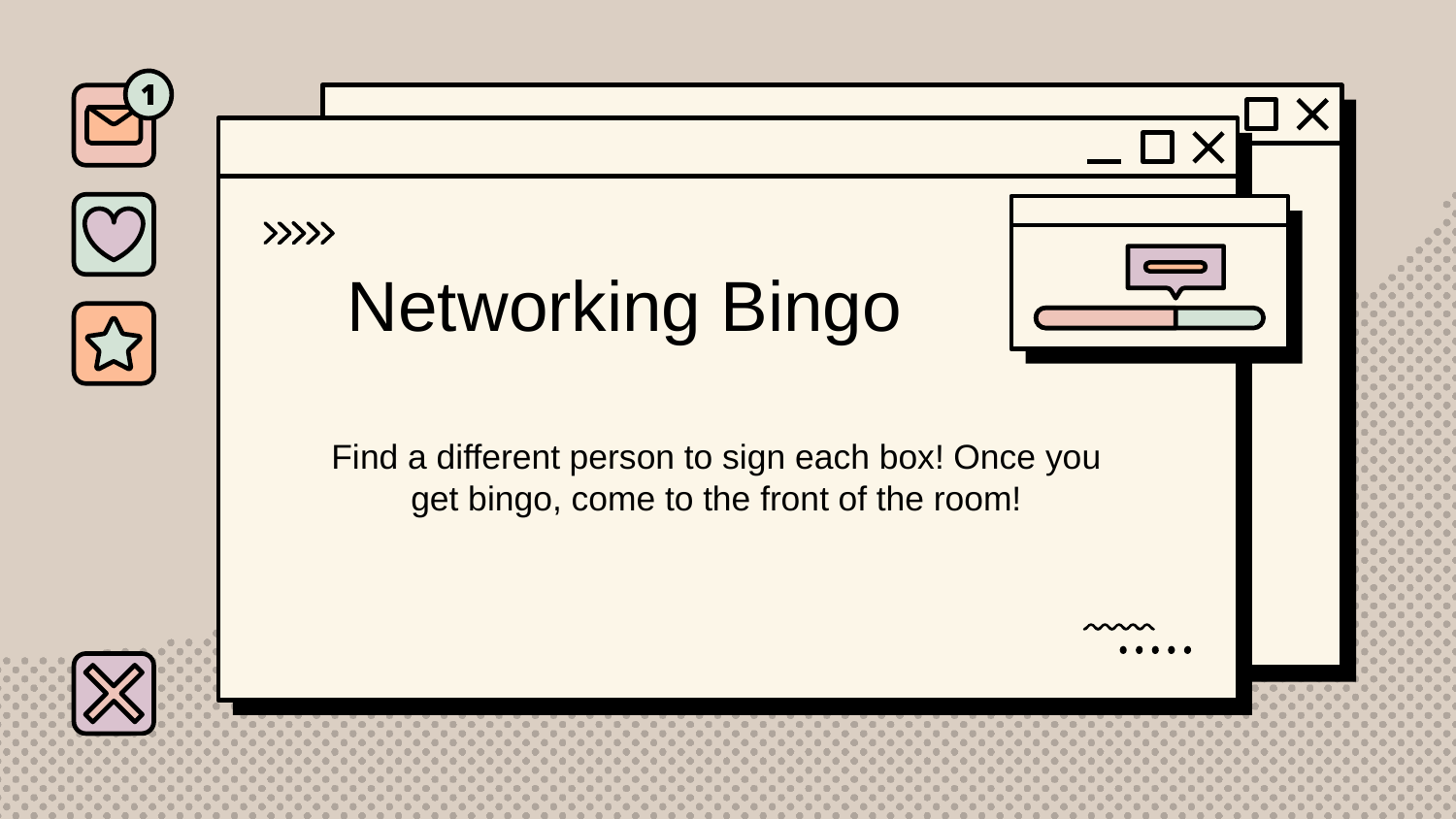

# Networking Bingo

Find a different person to sign each box! Once you get bingo, come to the front of the room!